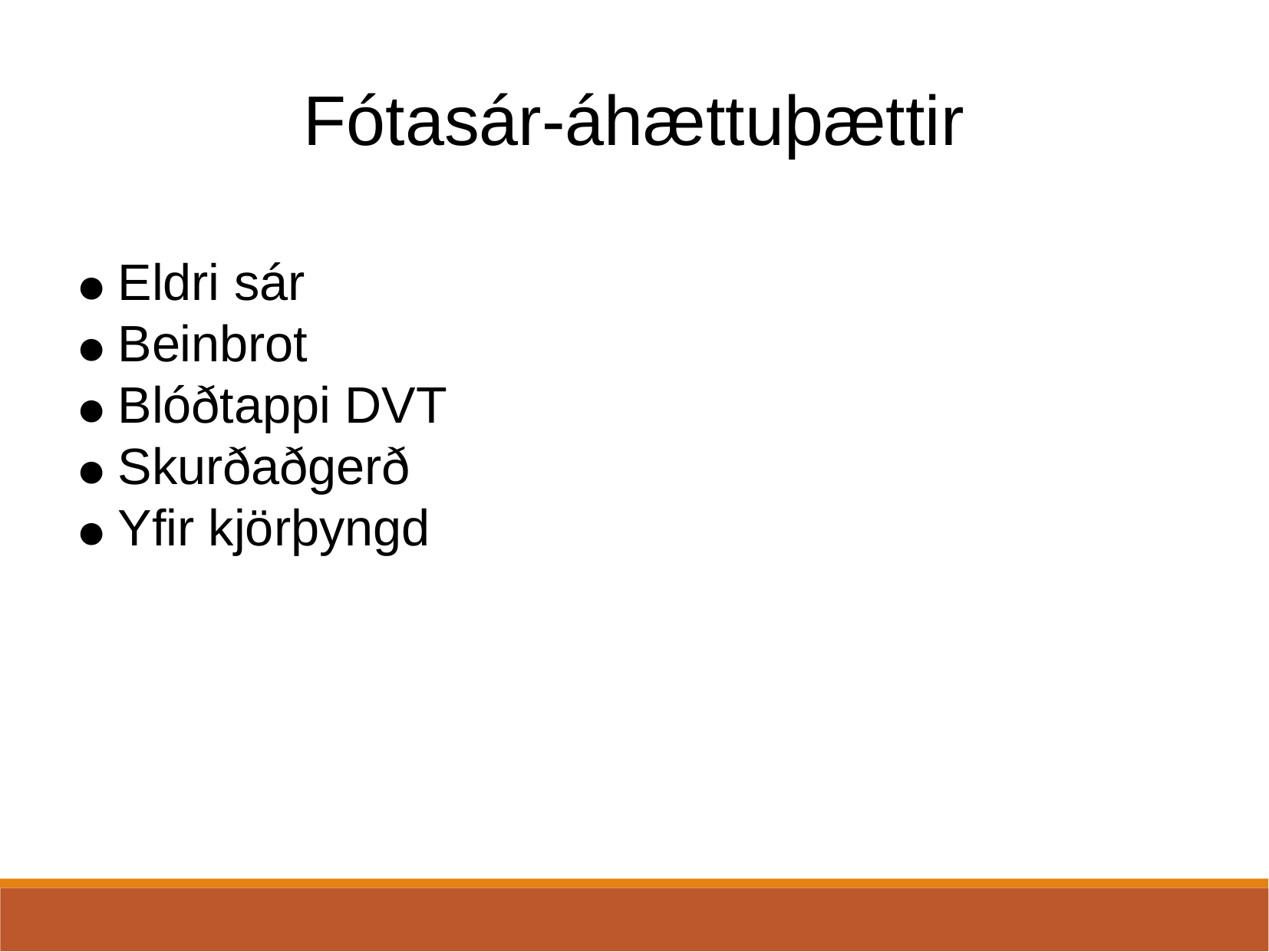

Fótasár-áhættuþættir

Eldri sár
Beinbrot
Blóðtappi DVT
Skurðaðgerð
Yfir kjörþyngd